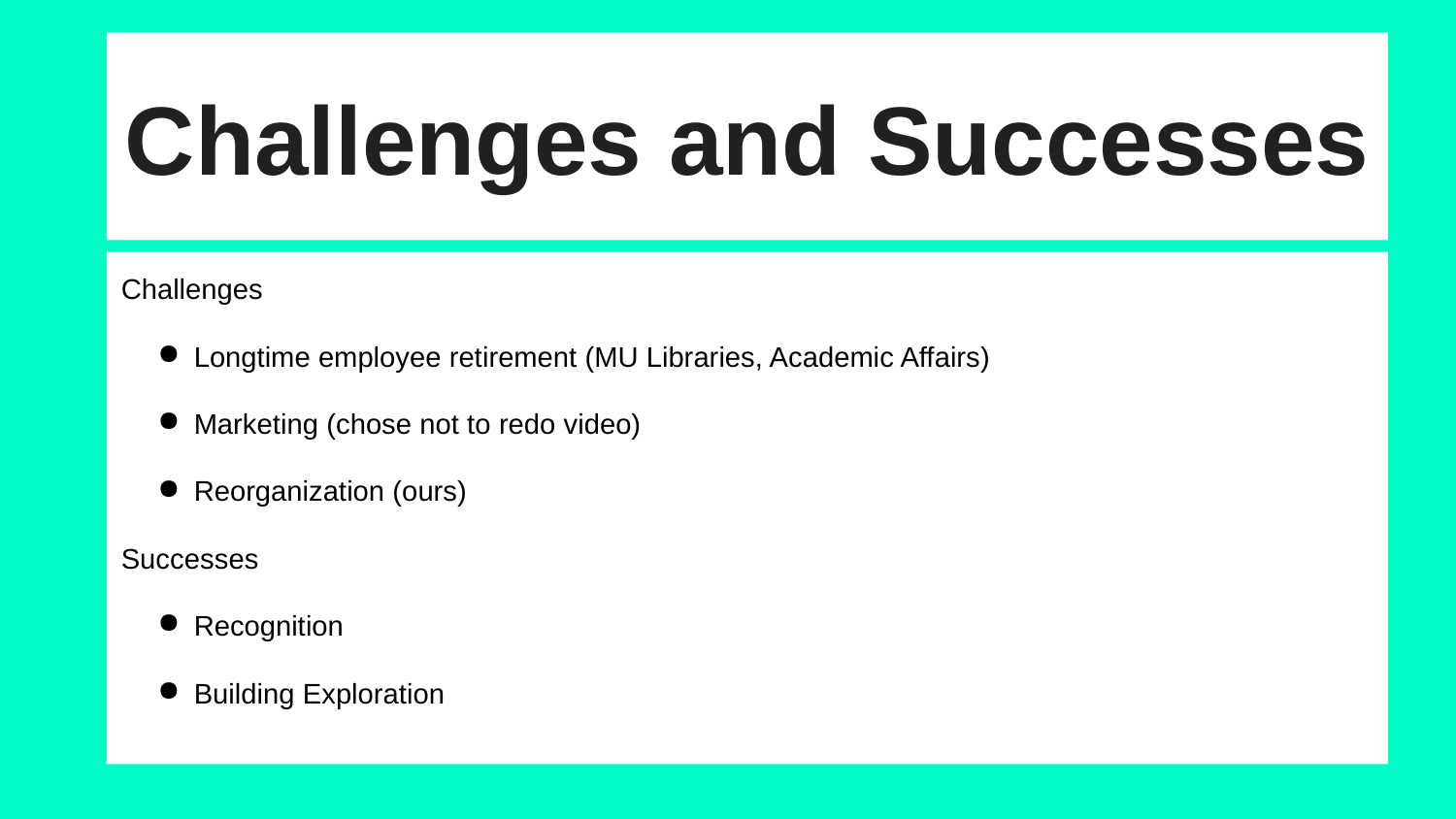

# Challenges and Successes
Challenges
Longtime employee retirement (MU Libraries, Academic Affairs)
Marketing (chose not to redo video)
Reorganization (ours)
Successes
Recognition
Building Exploration